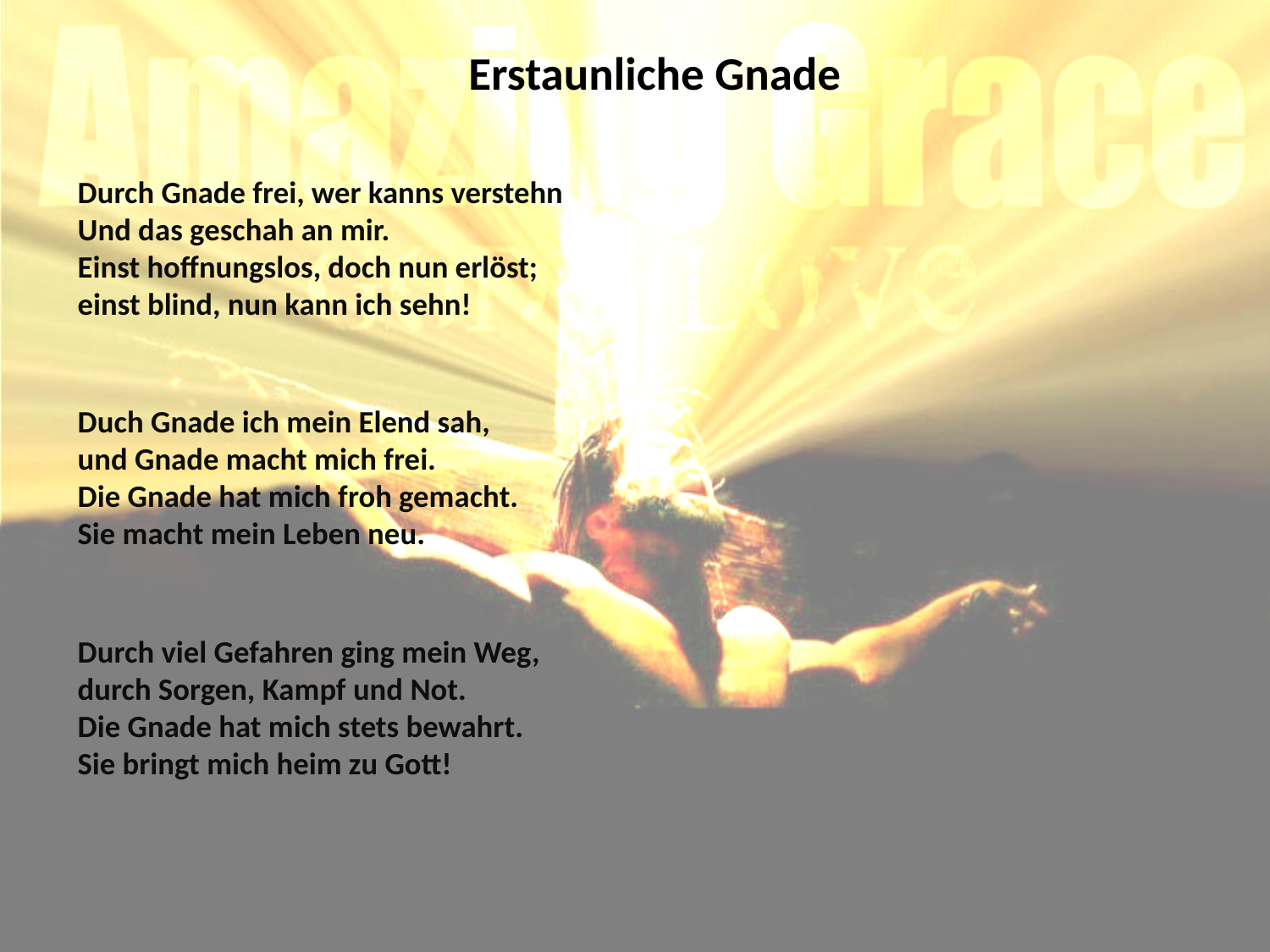

# Erstaunliche Gnade
Durch Gnade frei, wer kanns verstehn
Und das geschah an mir.
Einst hoffnungslos, doch nun erlöst;
einst blind, nun kann ich sehn!
Duch Gnade ich mein Elend sah,
und Gnade macht mich frei.
Die Gnade hat mich froh gemacht.
Sie macht mein Leben neu.
Durch viel Gefahren ging mein Weg,
durch Sorgen, Kampf und Not.
Die Gnade hat mich stets bewahrt.
Sie bringt mich heim zu Gott!